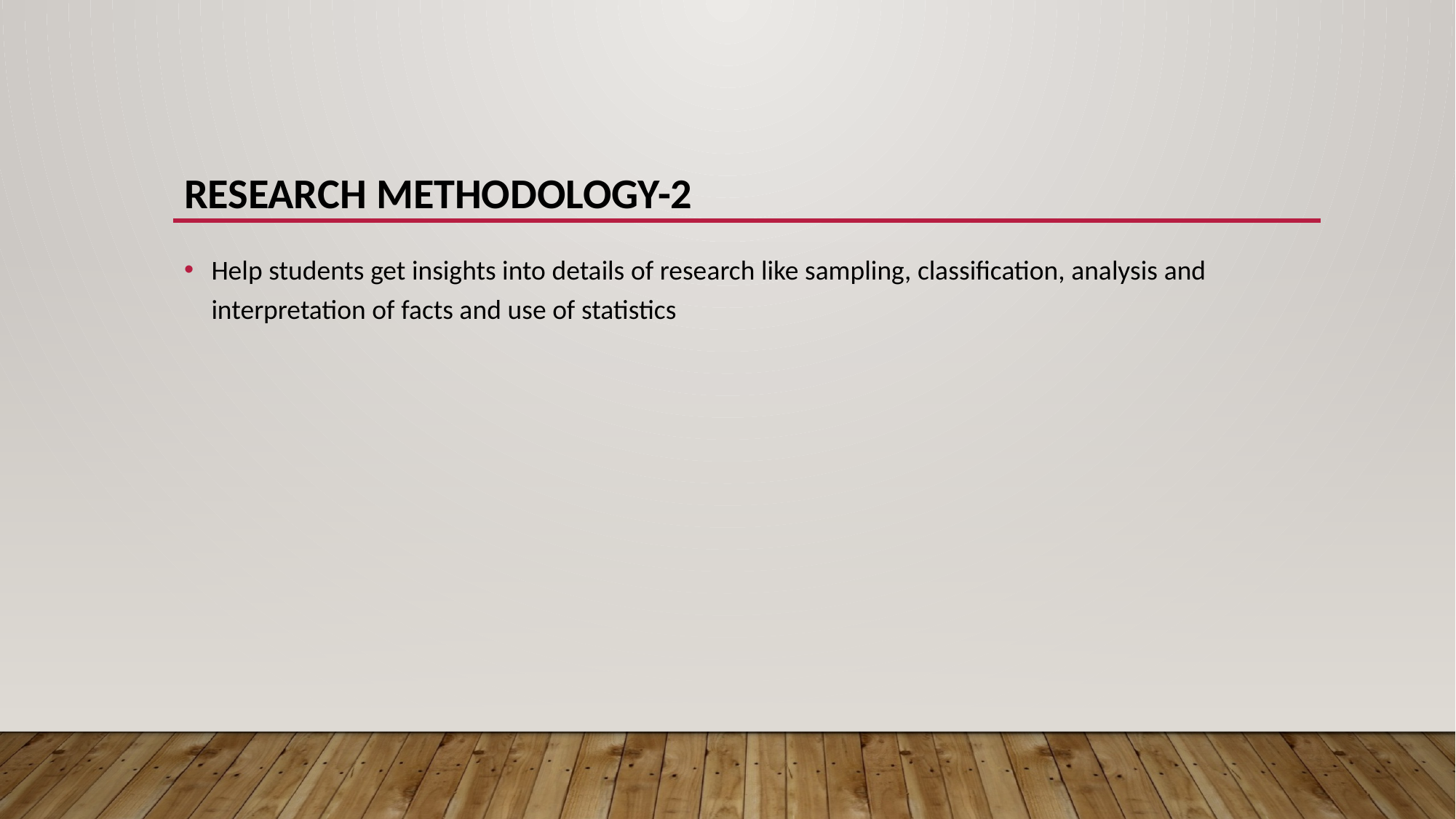

# Research Methodology-2
Help students get insights into details of research like sampling, classification, analysis and interpretation of facts and use of statistics